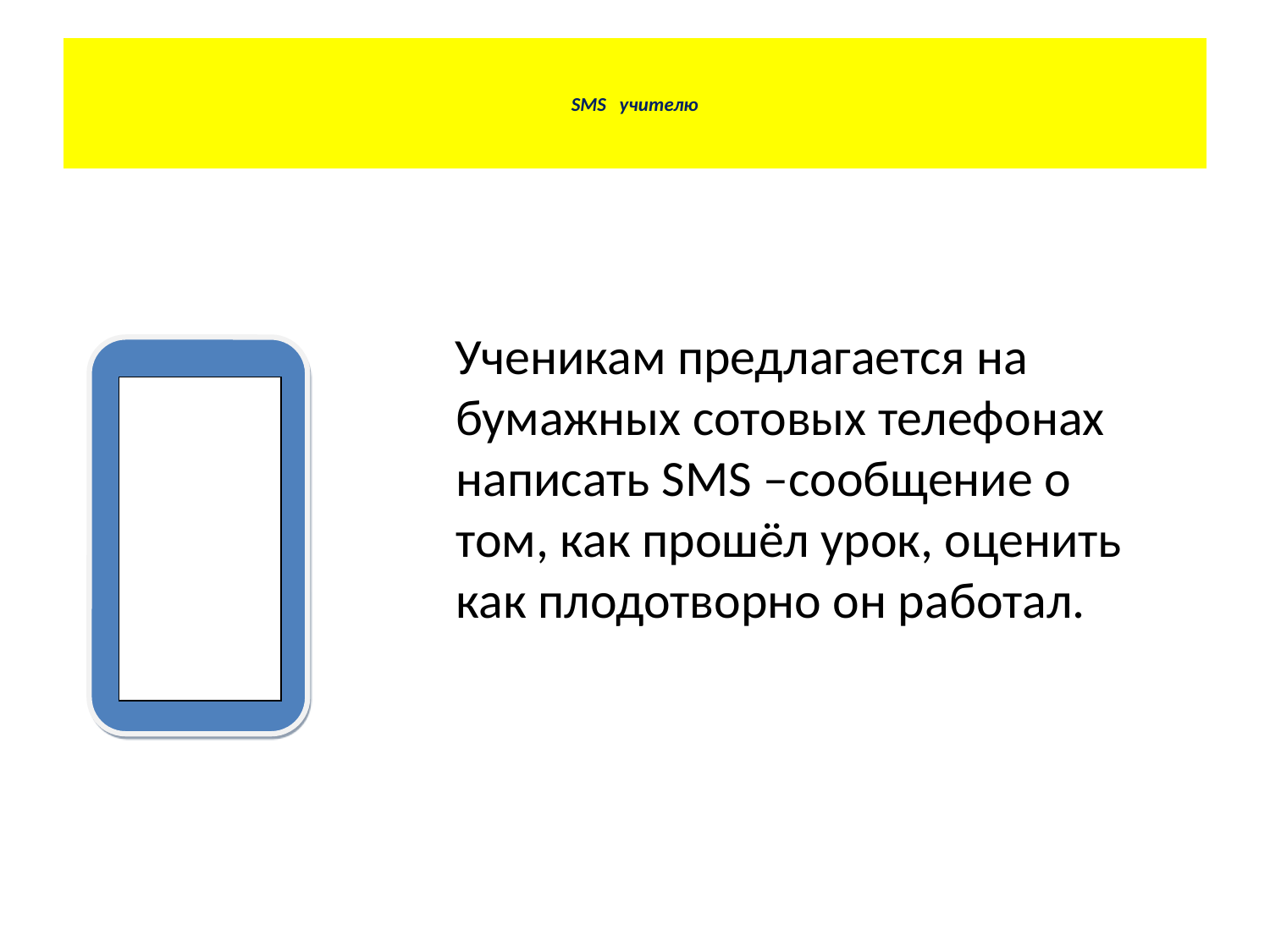

# SMS   учителю
    Ученикам предлагается на бумажных сотовых телефонах написать SMS –сообщение о том, как прошёл урок, оценить как плодотворно он работал.